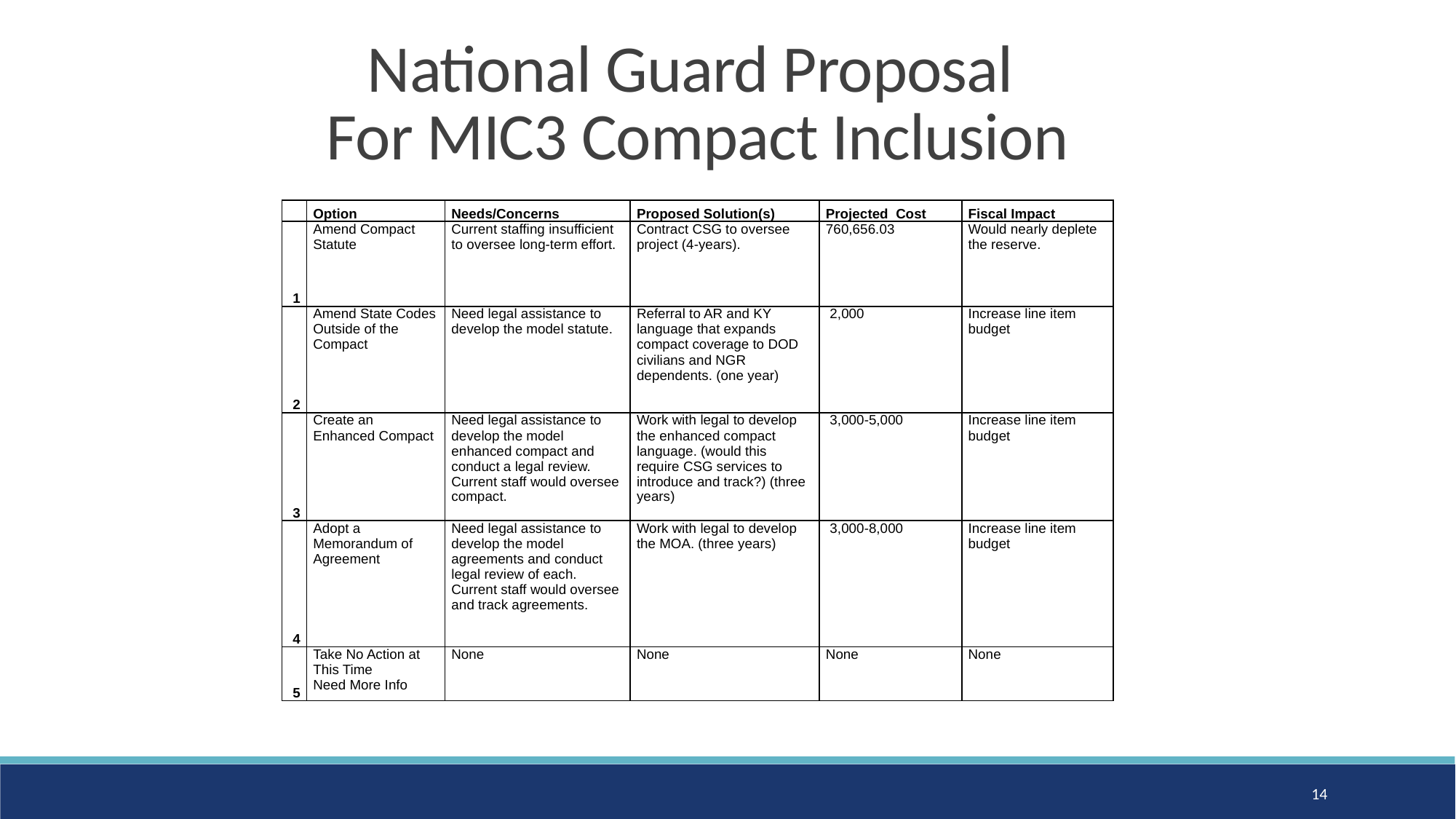

# National Guard Proposal For MIC3 Compact Inclusion

|  | Option | Needs/Concerns | Proposed Solution(s) | Projected  Cost | Fiscal Impact |
| --- | --- | --- | --- | --- | --- |
| 1 | Amend Compact Statute | Current staffing insufficient to oversee long-term effort. | Contract CSG to oversee project (4-years). | 760,656.03 | Would nearly deplete the reserve. |
| 2 | Amend State Codes Outside of the Compact | Need legal assistance to develop the model statute. | Referral to AR and KY language that expands compact coverage to DOD civilians and NGR dependents. (one year) | 2,000 | Increase line item budget |
| 3 | Create an Enhanced Compact | Need legal assistance to develop the model enhanced compact and conduct a legal review. Current staff would oversee compact. | Work with legal to develop the enhanced compact language. (would this require CSG services to introduce and track?) (three years) | 3,000-5,000 | Increase line item budget |
| 4 | Adopt a Memorandum of Agreement | Need legal assistance to develop the model agreements and conduct legal review of each. Current staff would oversee and track agreements. | Work with legal to develop the MOA. (three years) | 3,000-8,000 | Increase line item budget |
| 5 | Take No Action at This Time Need More Info | None | None | None | None |
14